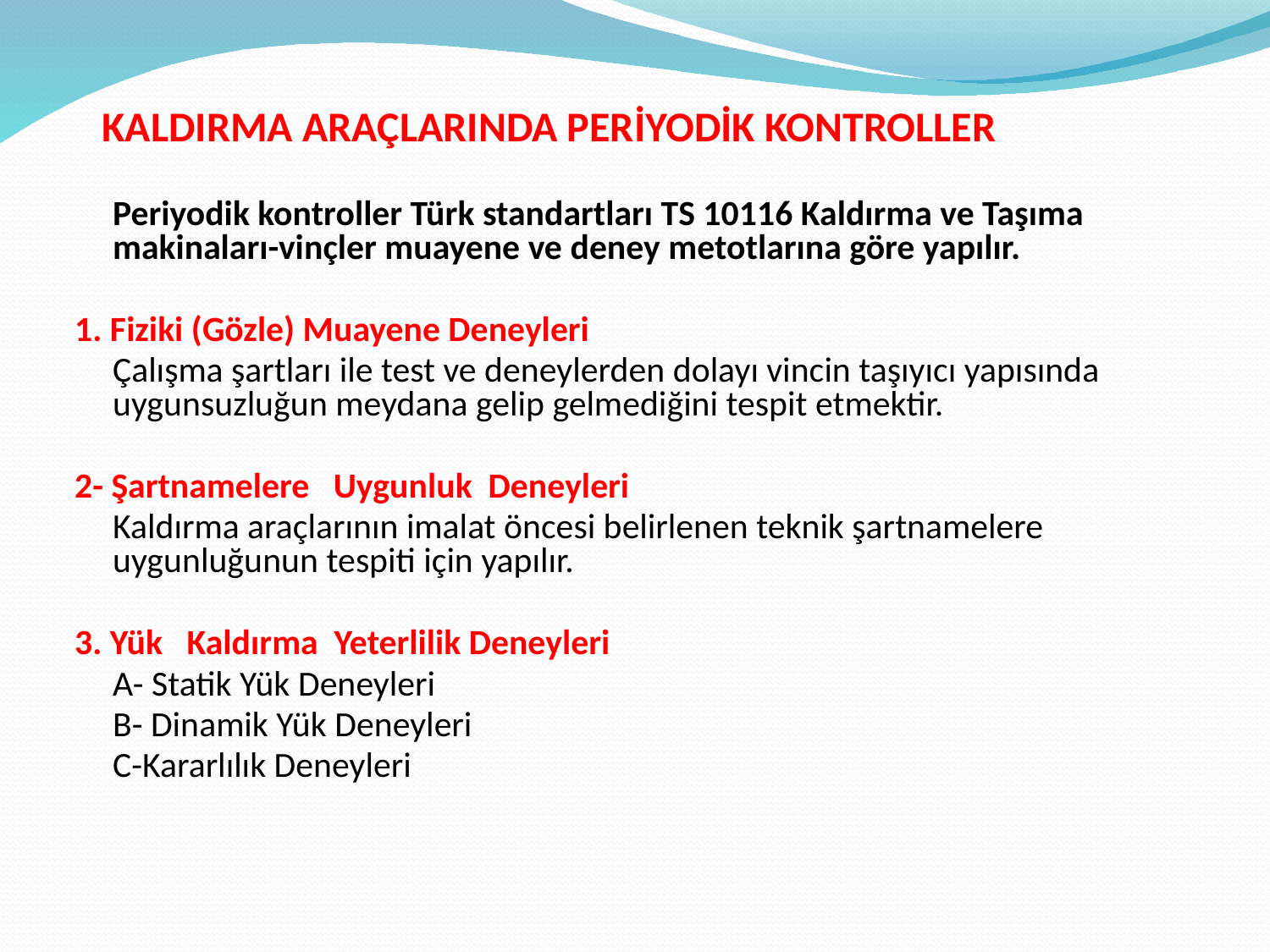

# KALDIRMA ARAÇLARINDA PERİYODİK KONTROLLER
	Periyodik kontroller Türk standartları TS 10116 Kaldırma ve Taşıma makinaları-vinçler muayene ve deney metotlarına göre yapılır.

1. Fiziki (Gözle) Muayene Deneyleri
	Çalışma şartları ile test ve deneylerden dolayı vincin taşıyıcı yapısında uygunsuzluğun meydana gelip gelmediğini tespit etmektir.

2- Şartnamelere   Uygunluk  Deneyleri
	Kaldırma araçlarının imalat öncesi belirlenen teknik şartnamelere uygunluğunun tespiti için yapılır.

3. Yük   Kaldırma  Yeterlilik Deneyleri
	A- Statik Yük Deneyleri
	B- Dinamik Yük Deneyleri
	C-Kararlılık Deneyleri